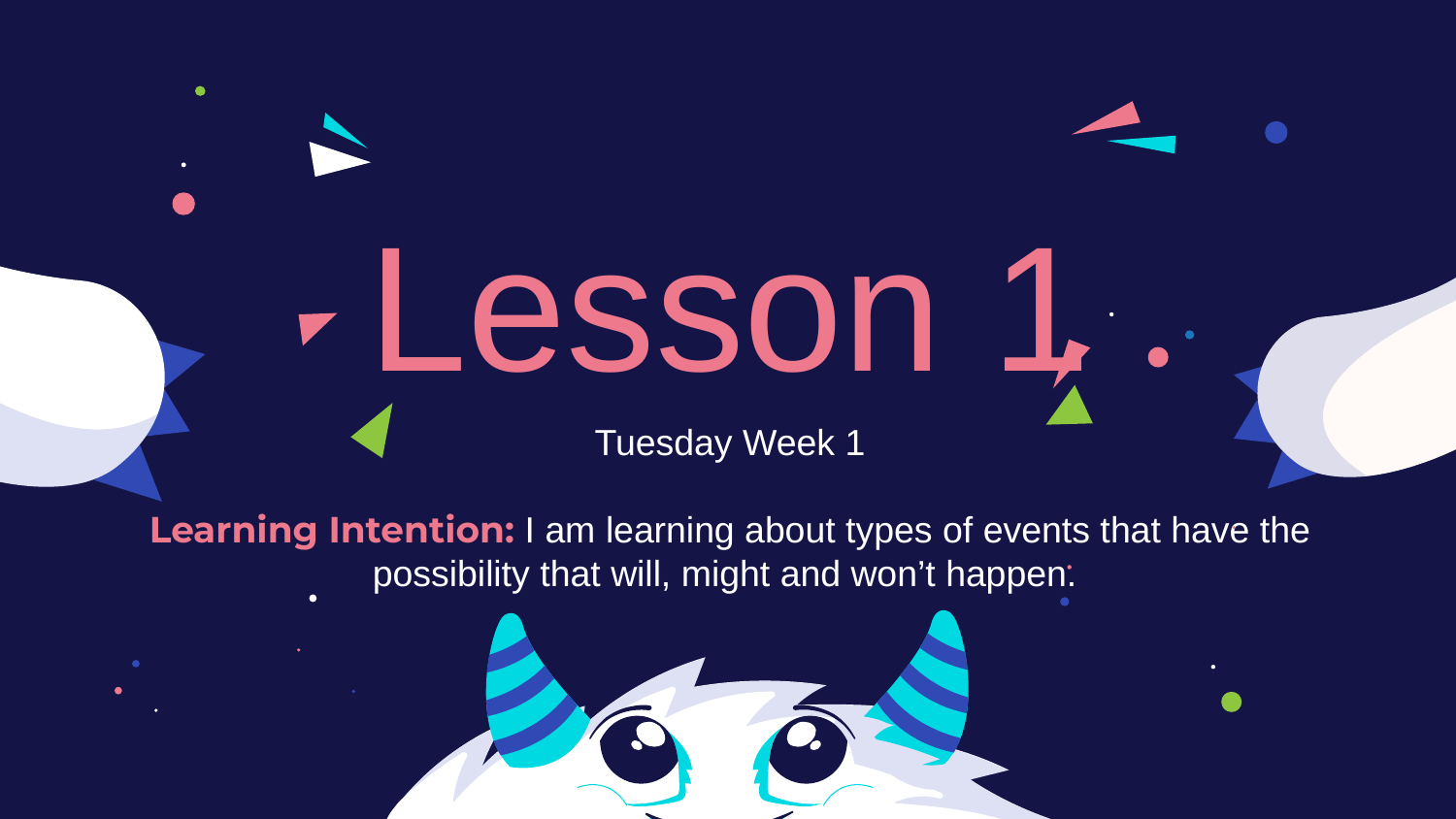

# Lesson 1

Tuesday Week 1

Learning Intention: I am learning about types of events that have the possibility that will, might and won’t happen.